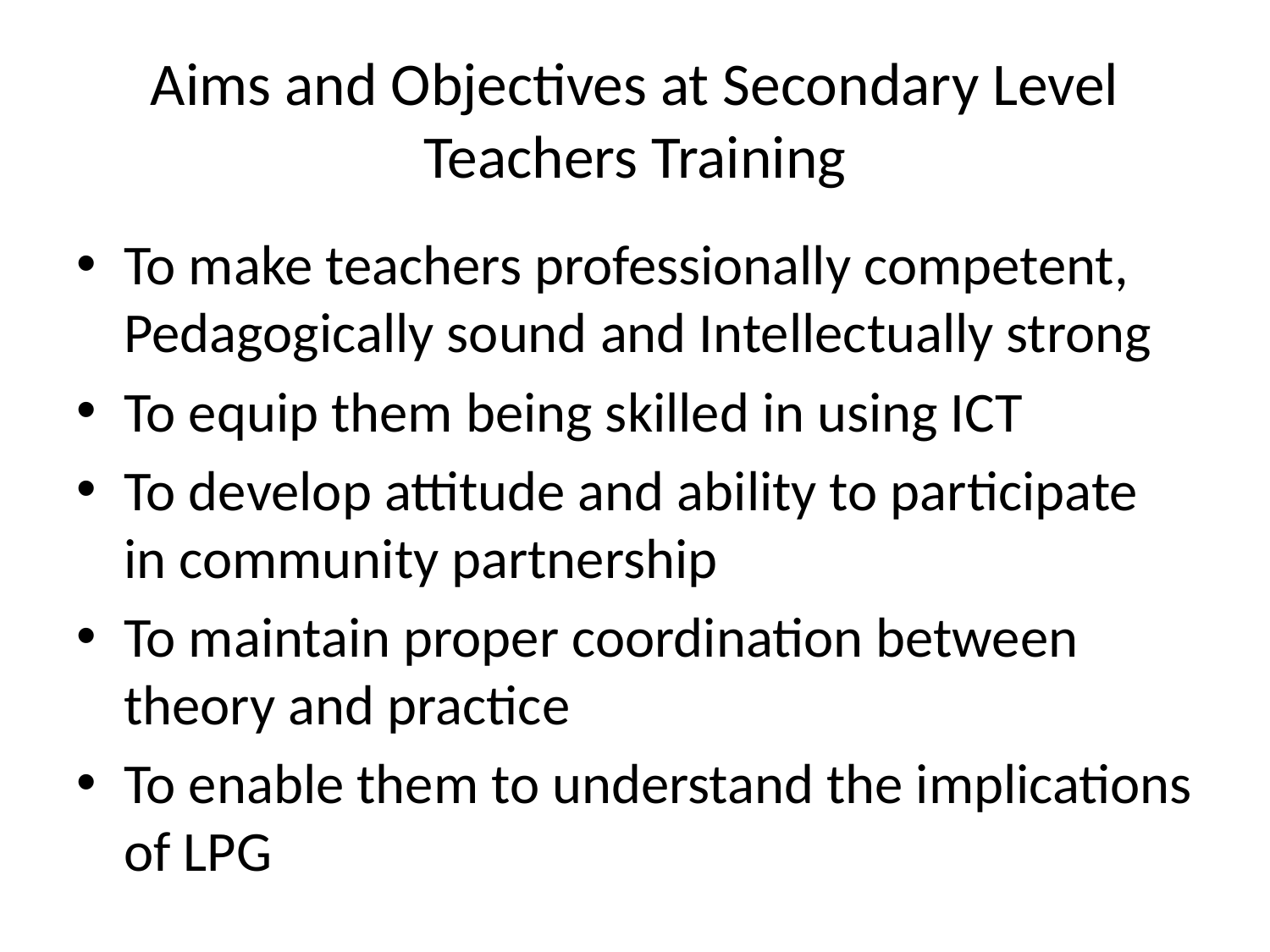

# Aims and Objectives at Secondary Level Teachers Training
To make teachers professionally competent, Pedagogically sound and Intellectually strong
To equip them being skilled in using ICT
To develop attitude and ability to participate in community partnership
To maintain proper coordination between theory and practice
To enable them to understand the implications of LPG